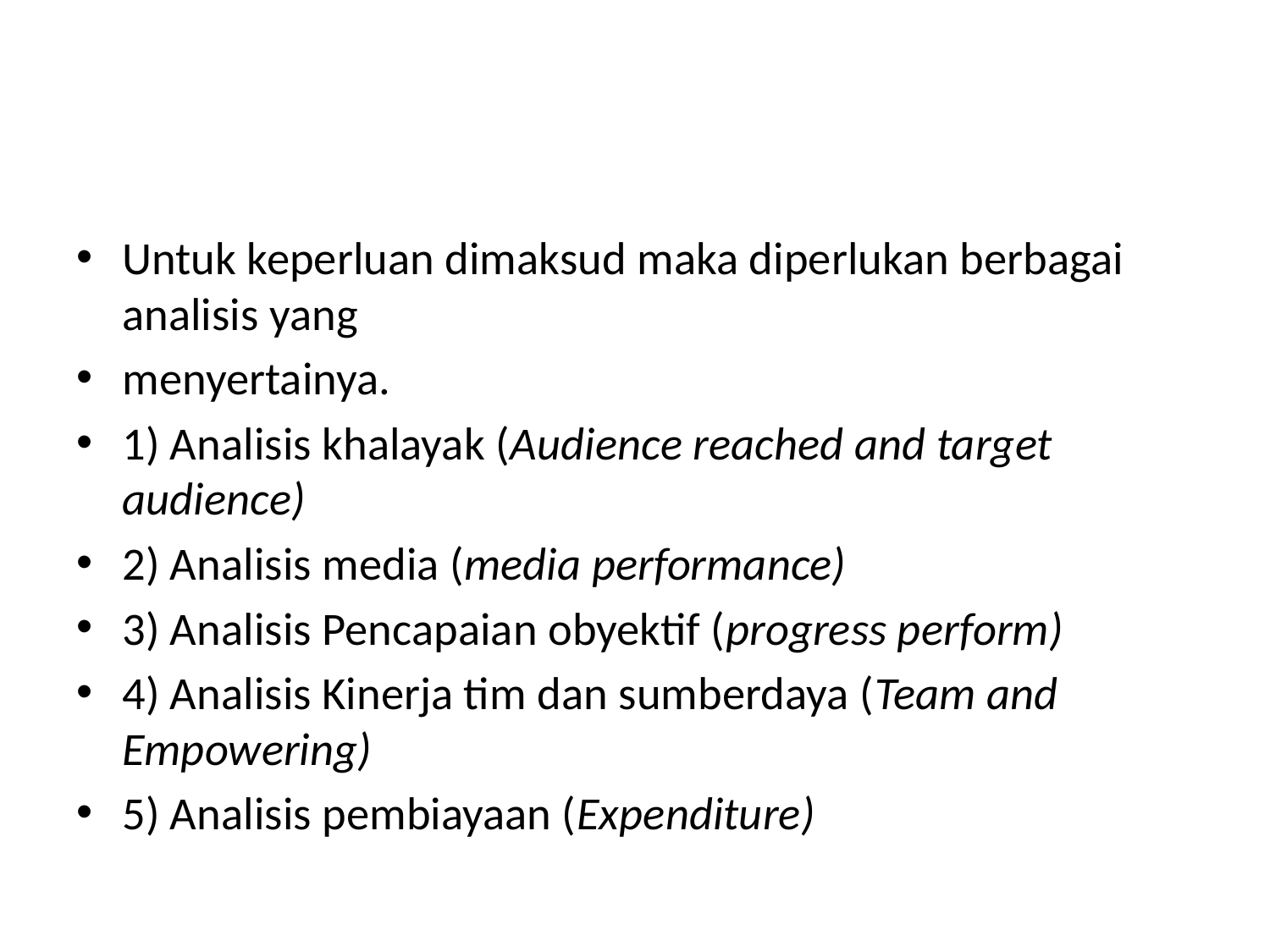

#
Untuk keperluan dimaksud maka diperlukan berbagai analisis yang
menyertainya.
1) Analisis khalayak (Audience reached and target audience)
2) Analisis media (media performance)
3) Analisis Pencapaian obyektif (progress perform)
4) Analisis Kinerja tim dan sumberdaya (Team and Empowering)
5) Analisis pembiayaan (Expenditure)